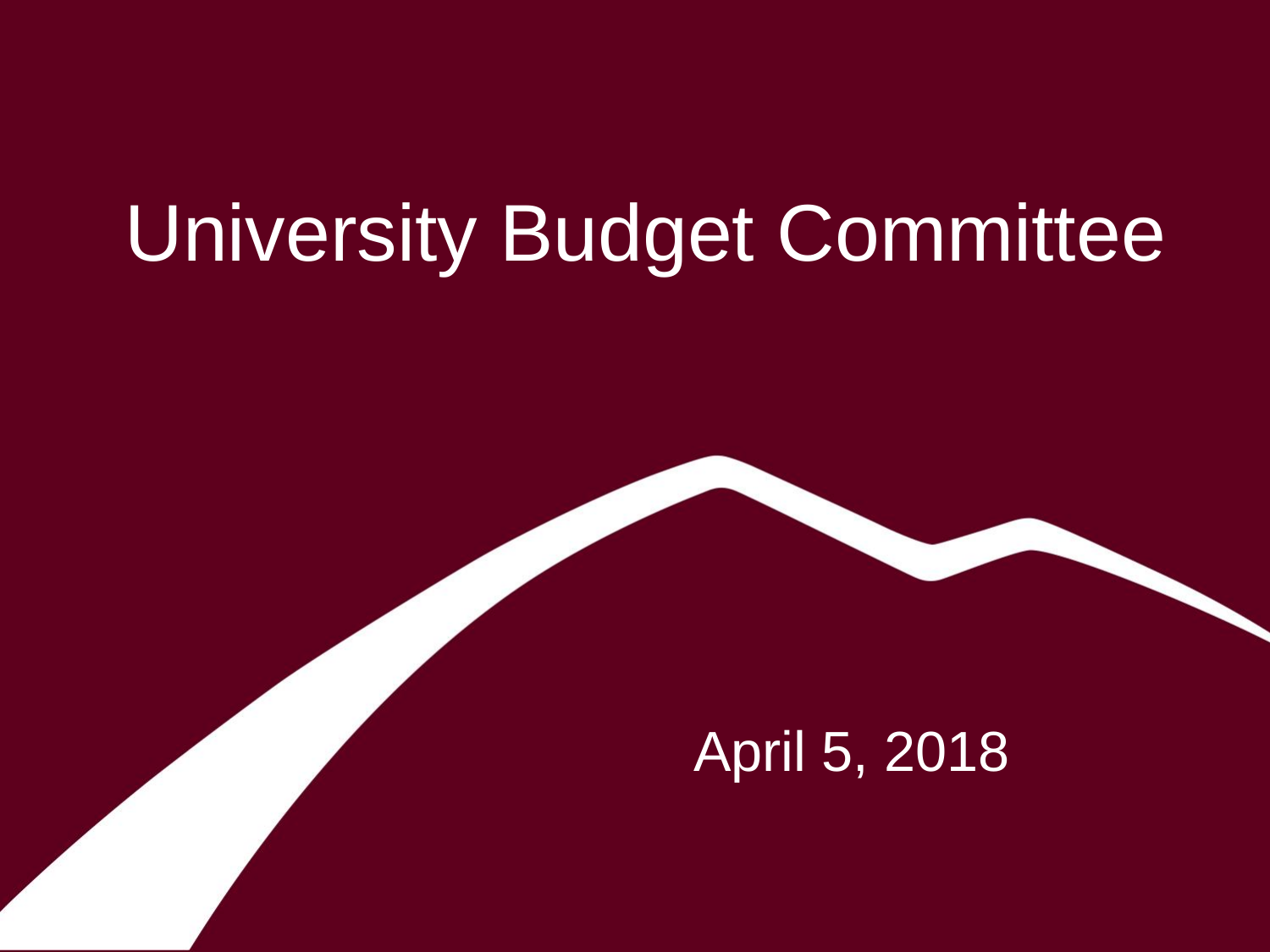

# University Budget Committee
April 5, 2018